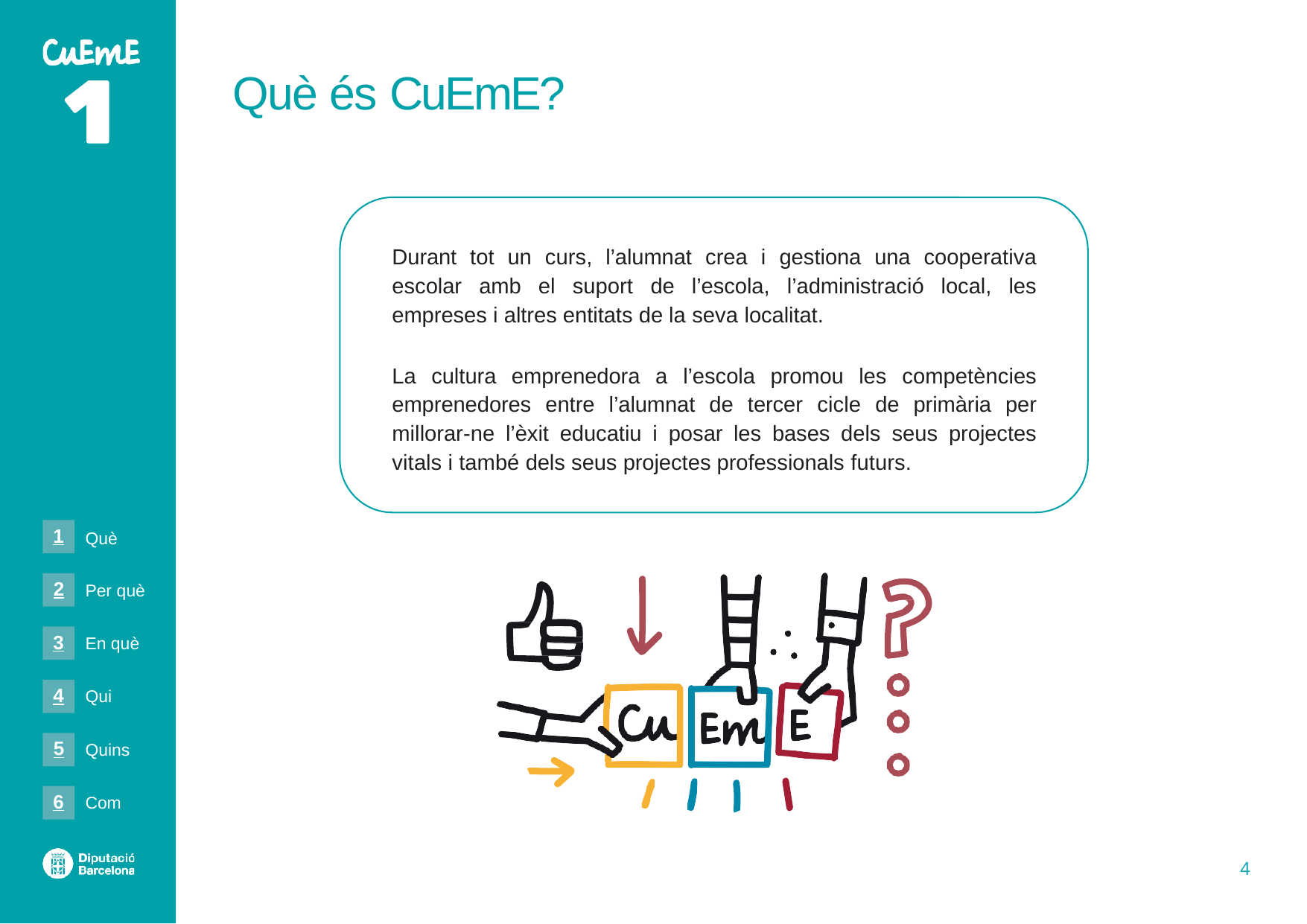

# Què és CuEmE?

Durant tot un curs, l’alumnat crea i gestiona una cooperativa escolar amb el suport de l’escola, l’administració local, les empreses i altres entitats de la seva localitat.

La cultura emprenedora a l’escola promou les competències emprenedores entre l’alumnat de tercer cicle de primària per millorar-ne l’èxit educatiu i posar les bases dels seus projectes vitals i també dels seus projectes professionals futurs.
1
Què
2

Per què
3
En què
4
Qui
5
Quins
6
Com
4